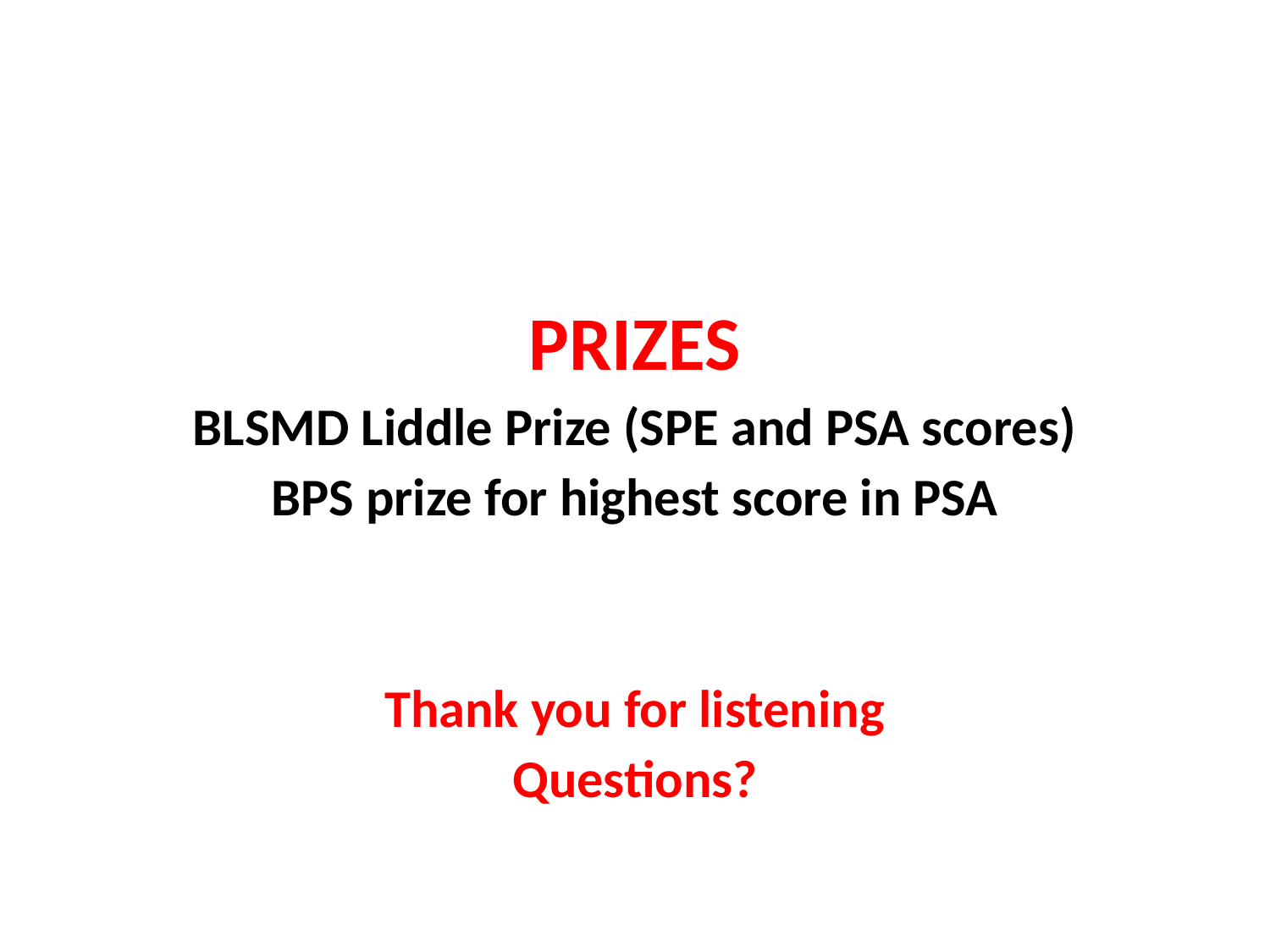

PRIZES
BLSMD Liddle Prize (SPE and PSA scores)
BPS prize for highest score in PSA

Thank you for listening
Questions?